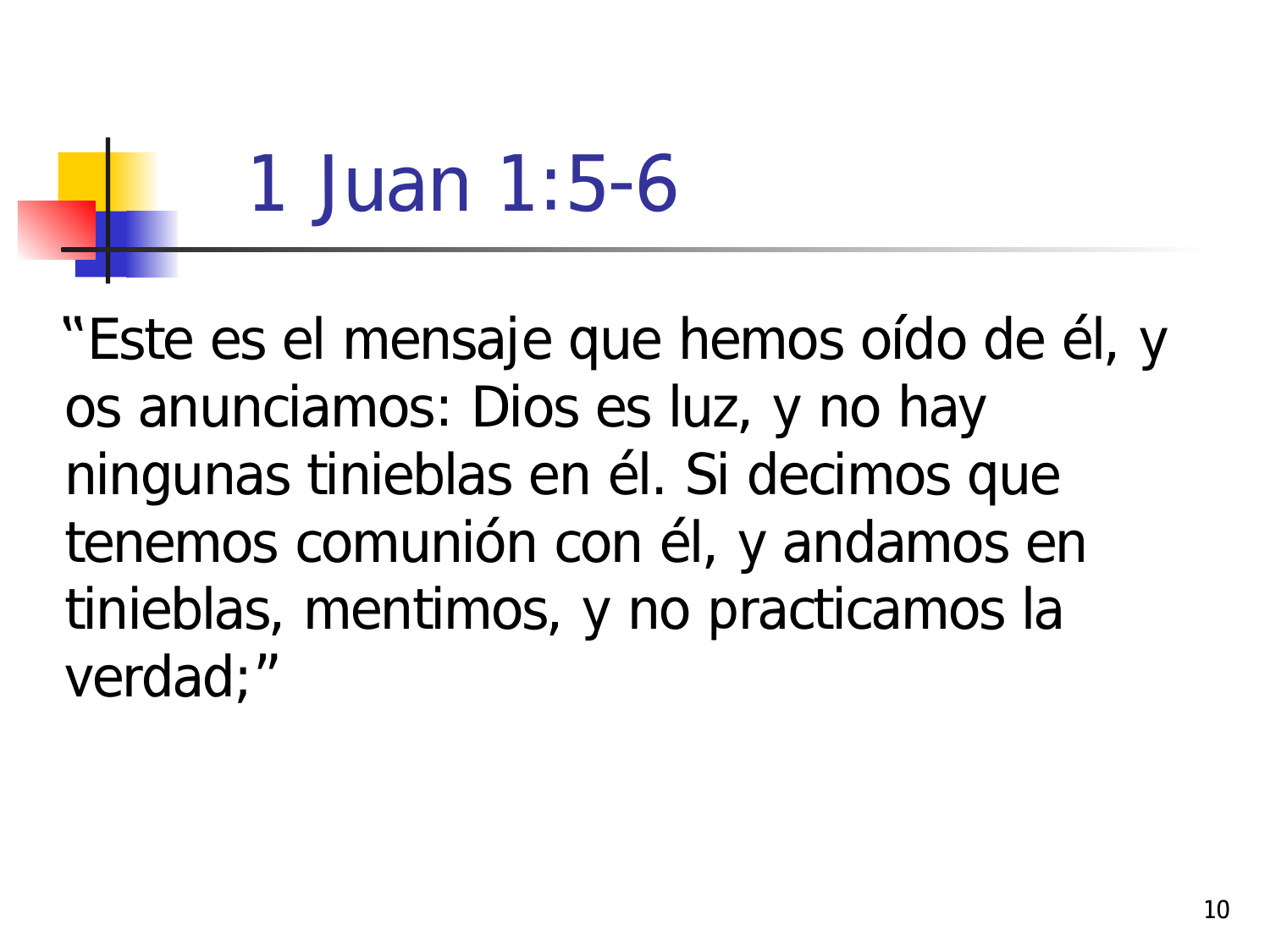

# 1 Juan 1:5-6
“Este es el mensaje que hemos oído de él, y os anunciamos: Dios es luz, y no hay ningunas tinieblas en él. Si decimos que tenemos comunión con él, y andamos en tinieblas, mentimos, y no practicamos la verdad;”
10